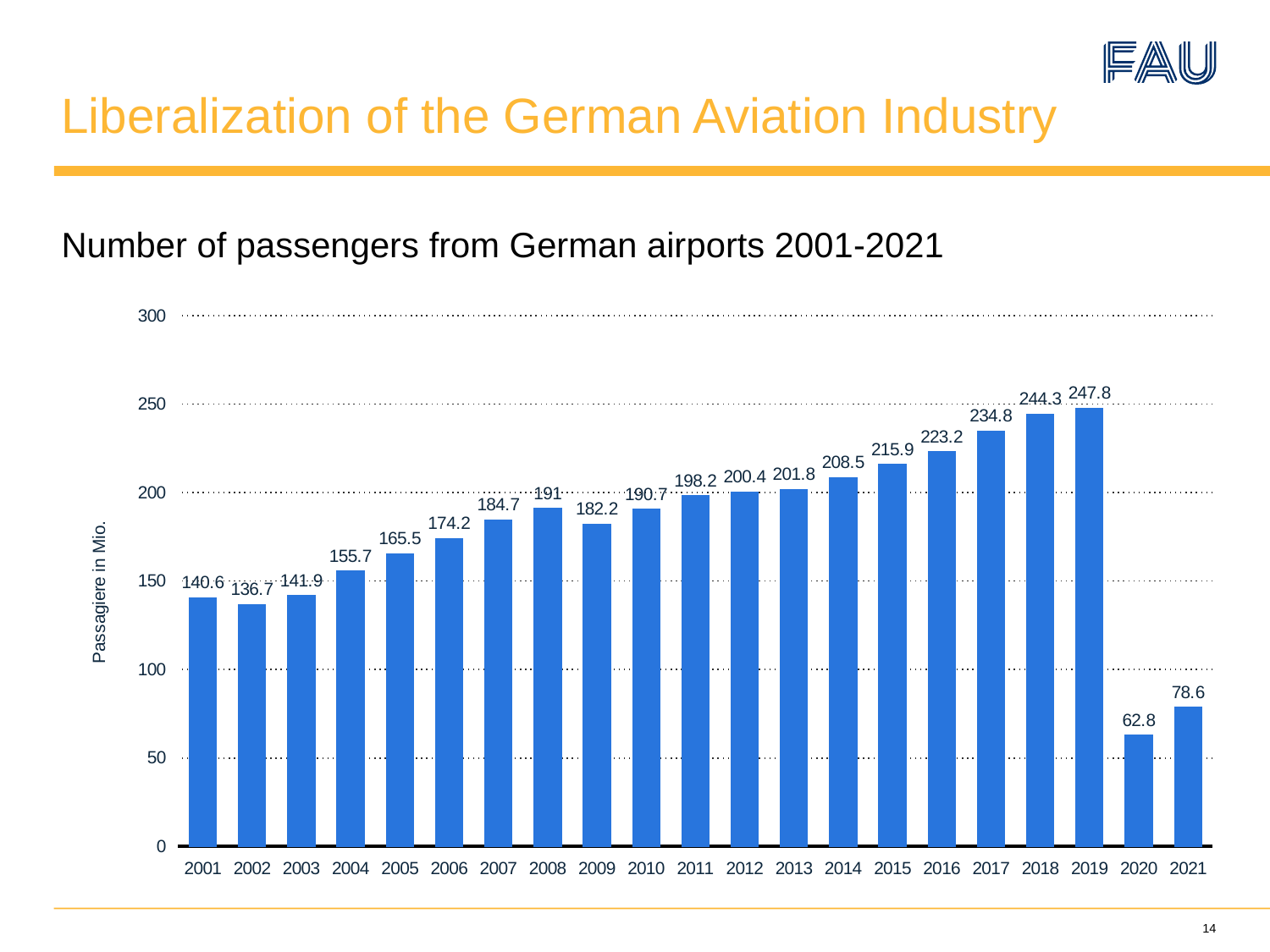

Liberalization of the German Aviation Industry

Number of passengers from German airports 2001-2021

### Chart

| Category | Spalte1 |
|---|---|
| 2001 | 140.6 |
| 2002 | 136.7 |
| 2003 | 141.9 |
| 2004 | 155.7 |
| 2005 | 165.5 |
| 2006 | 174.2 |
| 2007 | 184.7 |
| 2008 | 191.0 |
| 2009 | 182.2 |
| 2010 | 190.7 |
| 2011 | 198.2 |
| 2012 | 200.4 |
| 2013 | 201.8 |
| 2014 | 208.5 |
| 2015 | 215.9 |
| 2016 | 223.2 |
| 2017 | 234.8 |
| 2018 | 244.3 |
| 2019 | 247.8 |
| 2020 | 62.8 |
| 2021 | 78.6 |
14